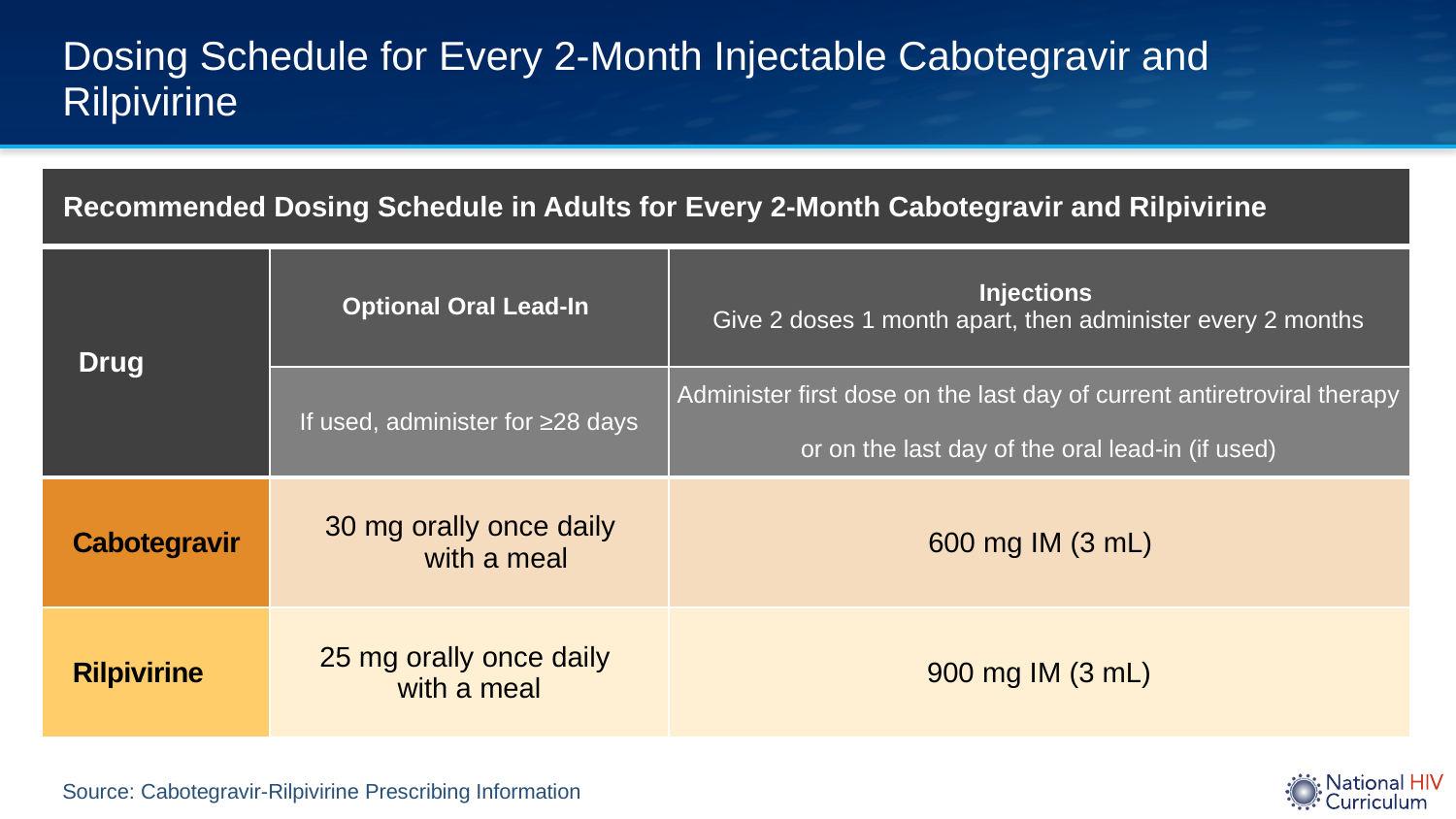

# Dosing Schedule for Every 2-Month Injectable Cabotegravir and Rilpivirine
| Recommended Dosing Schedule in Adults for Every 2-Month Cabotegravir and Rilpivirine |  |  |
| --- | --- | --- |
| Drug | Optional Oral Lead-In | Injections Give 2 doses 1 month apart, then administer every 2 months |
|  | If used, administer for ≥28 days | Administer first dose on the last day of current antiretroviral therapy or on the last day of the oral lead-in (if used) |
| Cabotegravir | 30 mg orally once daily with a meal | 600 mg IM (3 mL) |
| Rilpivirine | 25 mg orally once daily with a meal | 900 mg IM (3 mL) |
Source: Cabotegravir-Rilpivirine Prescribing Information